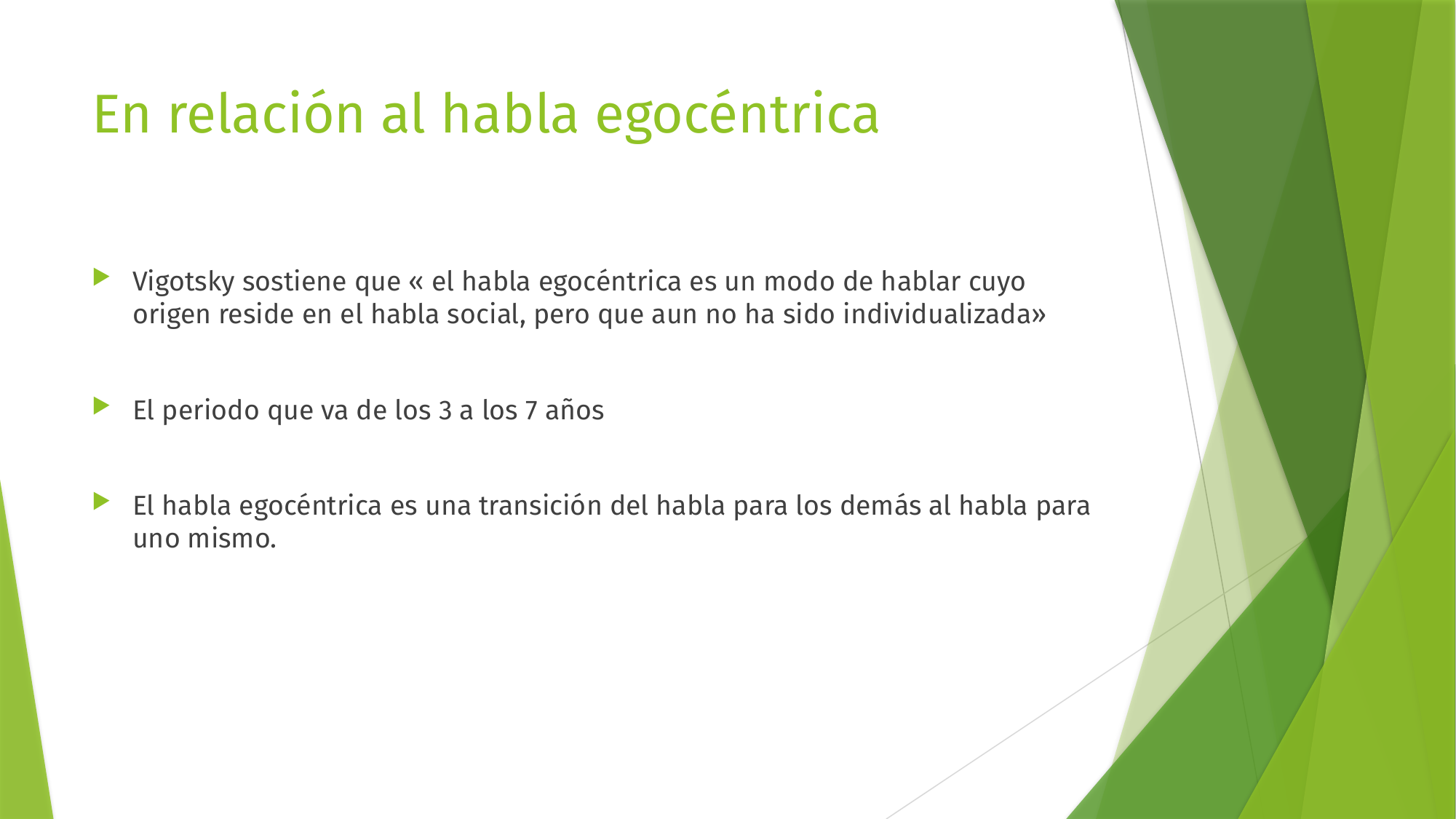

# En relación al habla egocéntrica
Vigotsky sostiene que « el habla egocéntrica es un modo de hablar cuyo origen reside en el habla social, pero que aun no ha sido individualizada»

El periodo que va de los 3 a los 7 años

El habla egocéntrica es una transición del habla para los demás al habla para uno mismo.